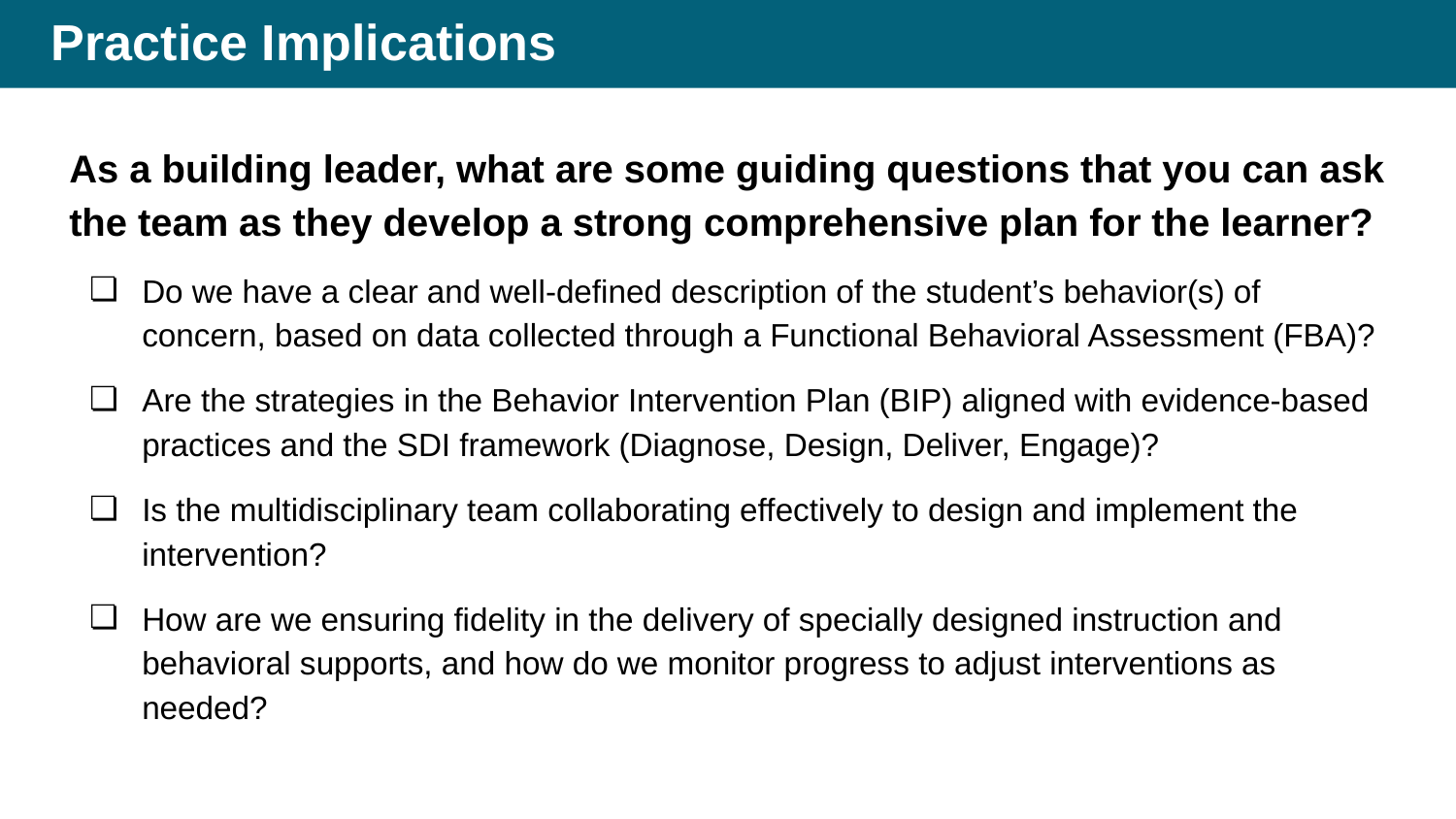

# Practice Implications
As a building leader, what are some guiding questions that you can ask the team as they develop a strong comprehensive plan for the learner?
Do we have a clear and well-defined description of the student’s behavior(s) of concern, based on data collected through a Functional Behavioral Assessment (FBA)?
Are the strategies in the Behavior Intervention Plan (BIP) aligned with evidence-based practices and the SDI framework (Diagnose, Design, Deliver, Engage)?
Is the multidisciplinary team collaborating effectively to design and implement the intervention?
How are we ensuring fidelity in the delivery of specially designed instruction and behavioral supports, and how do we monitor progress to adjust interventions as needed?